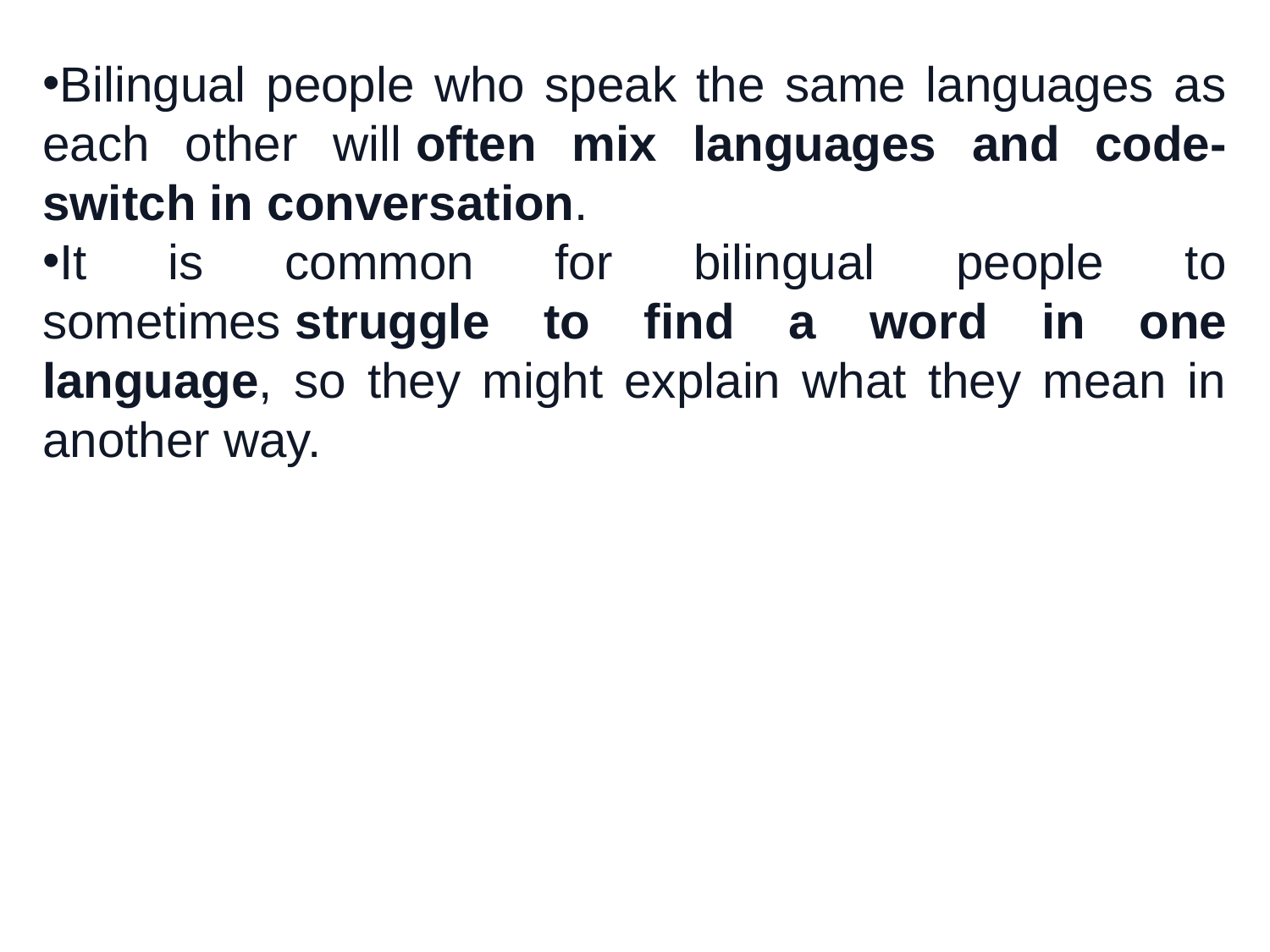

Bilingual people who speak the same languages as each other will often mix languages and code-switch in conversation.
It is common for bilingual people to sometimes struggle to find a word in one language, so they might explain what they mean in another way.